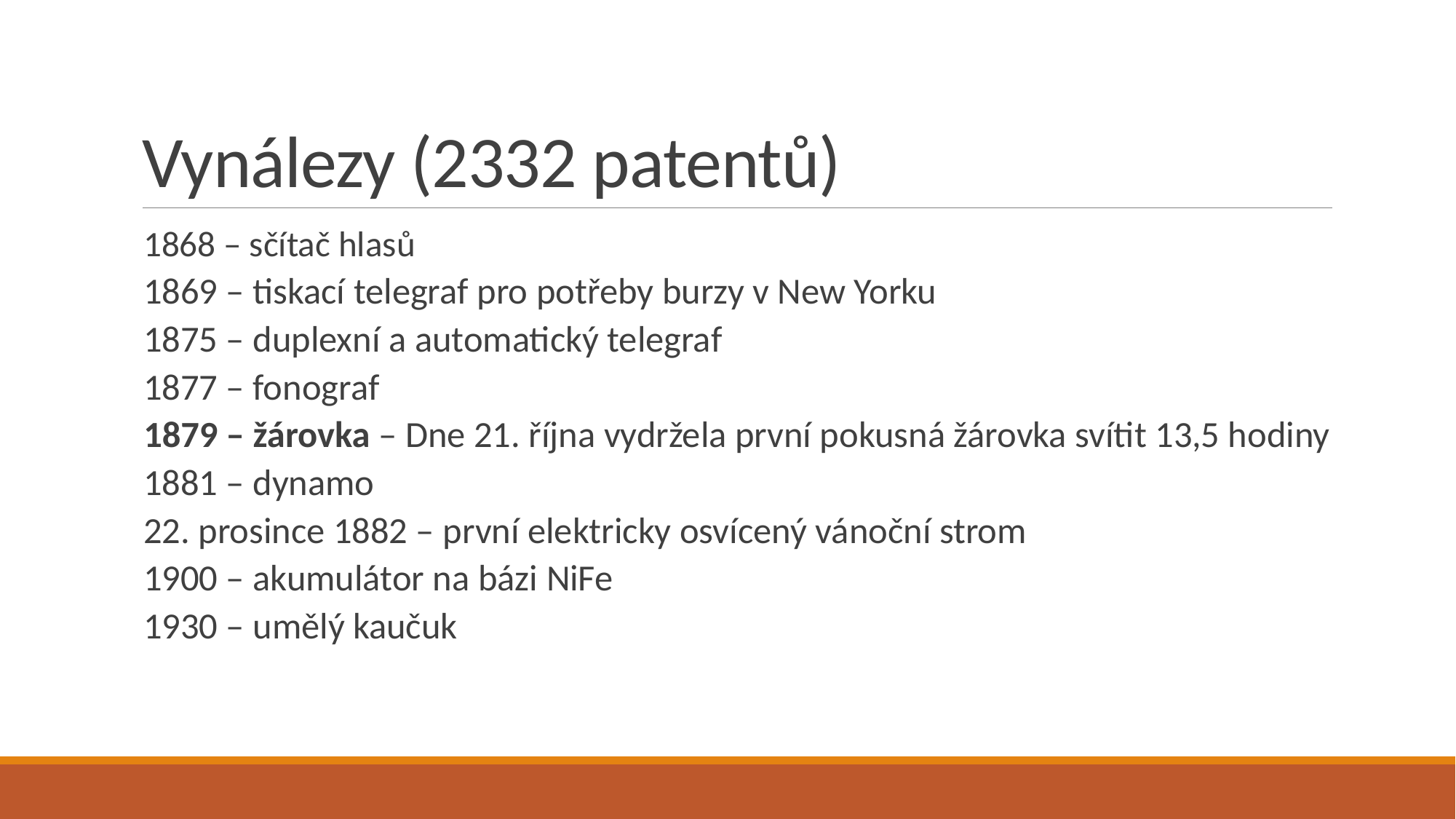

# Vynálezy (2332 patentů)
1868 – sčítač hlasů
1869 – tiskací telegraf pro potřeby burzy v New Yorku
1875 – duplexní a automatický telegraf
1877 – fonograf
1879 – žárovka – Dne 21. října vydržela první pokusná žárovka svítit 13,5 hodiny
1881 – dynamo
22. prosince 1882 – první elektricky osvícený vánoční strom
1900 – akumulátor na bázi NiFe
1930 – umělý kaučuk